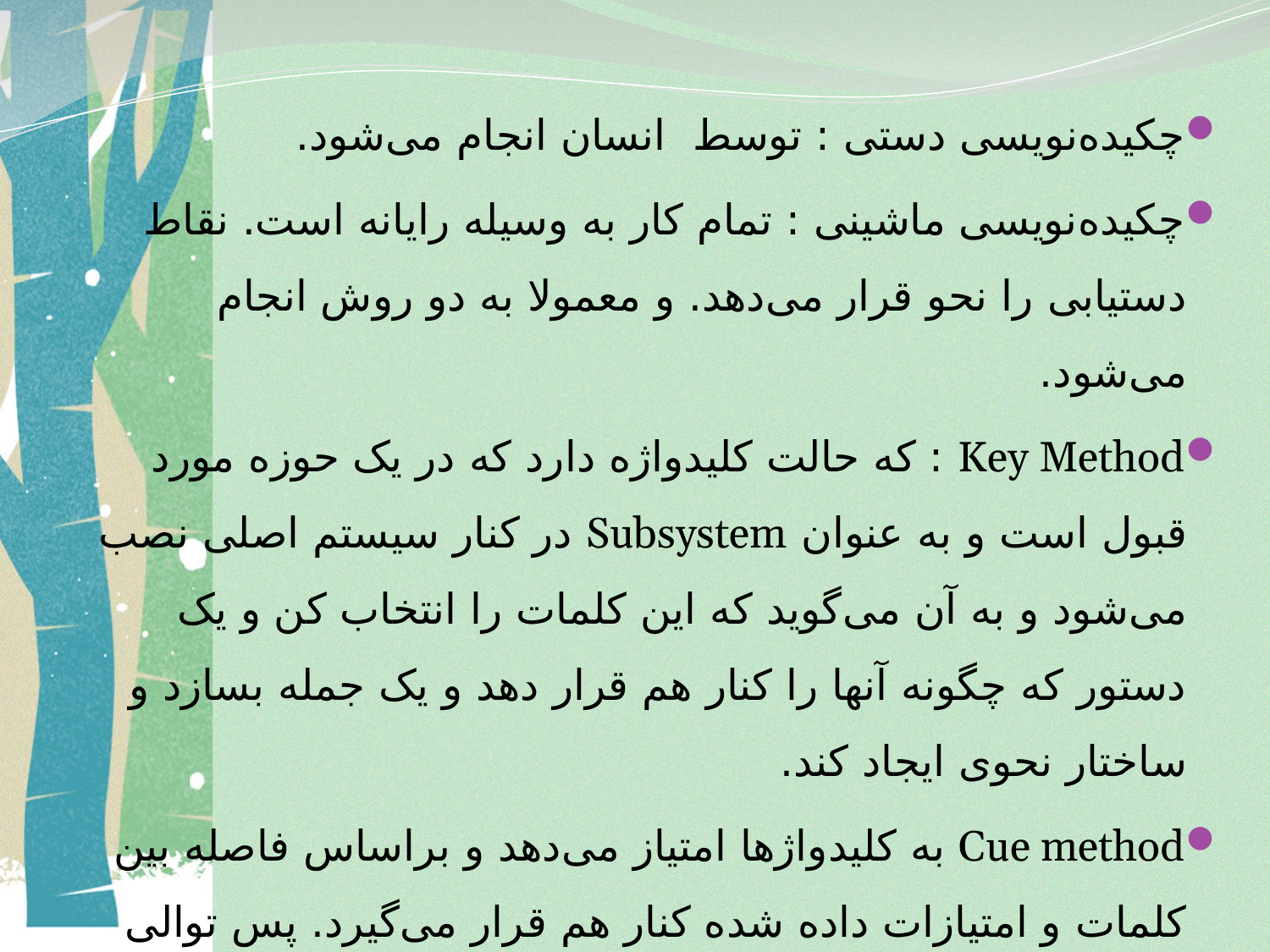

چکیده‌نویسی دستی : توسط  انسان انجام می‌شود.
چکیده‌نویسی ماشینی : تمام کار به وسیله رایانه است. نقاط دستیابی را نحو قرار می‌دهد. و معمولا به دو روش انجام می‌شود.
Key Method : که حالت کلیدواژه دارد که در یک حوزه مورد قبول است و به عنوان Subsystem در کنار سیستم اصلی نصب می‌شود و به آن می‌گوید که این کلمات را انتخاب کن و یک دستور که چگونه آنها را کنار هم قرار دهد و یک جمله بسازد و ساختار نحوی ایجاد کند.
Cue method به کلیدواژها امتیاز می‌دهد و براساس فاصله بین کلمات و امتیازات داده شده کنار هم قرار می‌گیرد. پس توالی منطقی وجود ندارد و چکیده دستی بهتر است